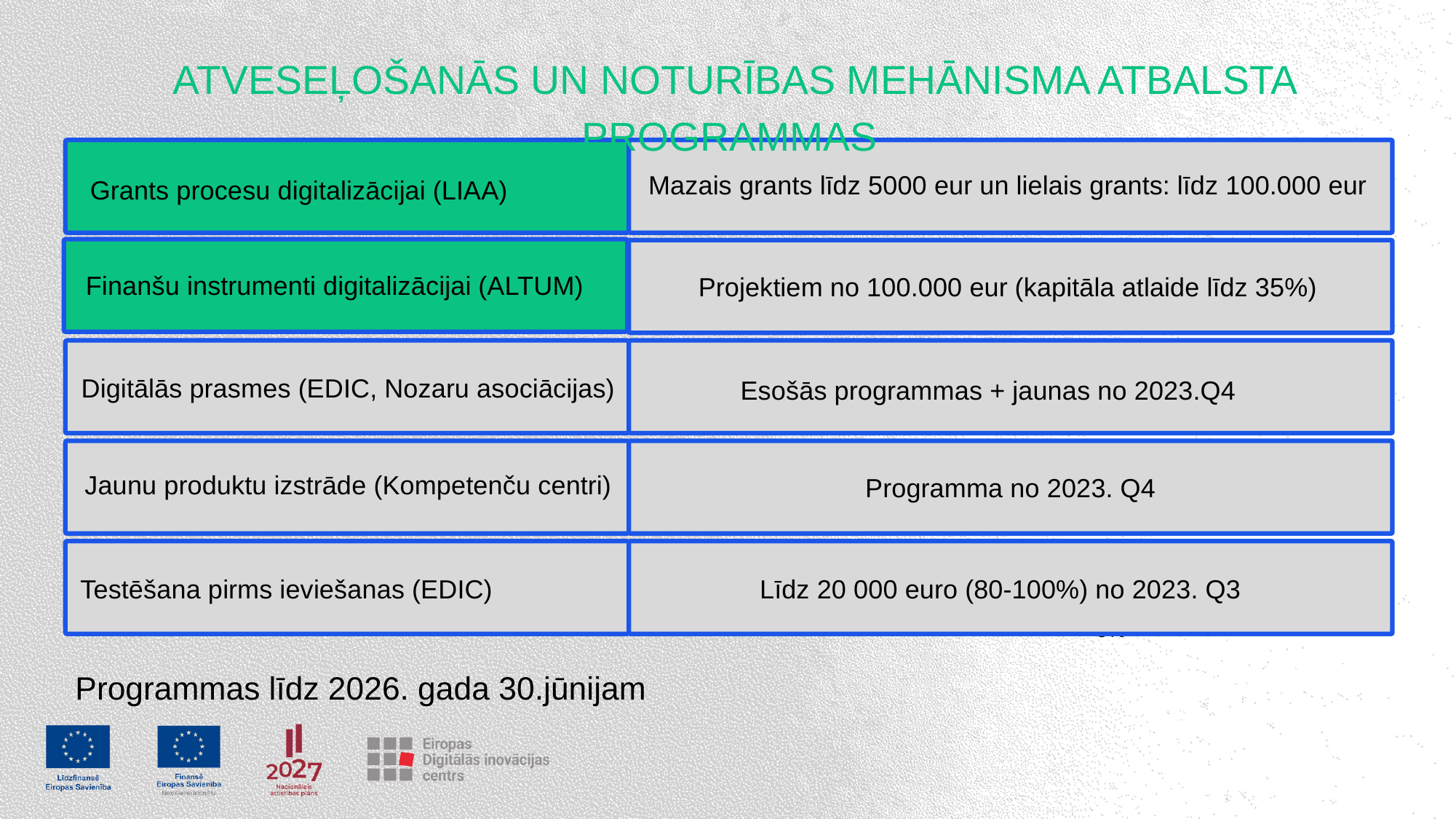

ATVESEĻOŠANĀS UN NOTURĪBAS MEHĀNISMA ATBALSTA PROGRAMMAS

Mazais grants līdz 5000 eur un lielais grants: līdz 100.000 eur

Grants procesu digitalizācijai (LIAA)

Finanšu instrumenti digitalizācijai (ALTUM)

Projektiem no 100.000 eur (kapitāla atlaide līdz 35%)

-

Digitālās prasmes (EDIC, Nozaru asociācijas)

Esošās programmas + jaunas no 2023.Q4

Min 25%

Jaunu produktu izstrāde (Kompetenču centri)

Programma no 2023. Q4

Min 5%

Testēšana pirms ieviešanas (EDIC)

Līdz 20 000 euro (80-100%) no 2023. Q3

Min 5%
Programmas līdz 2026. gada 30.jūnijam